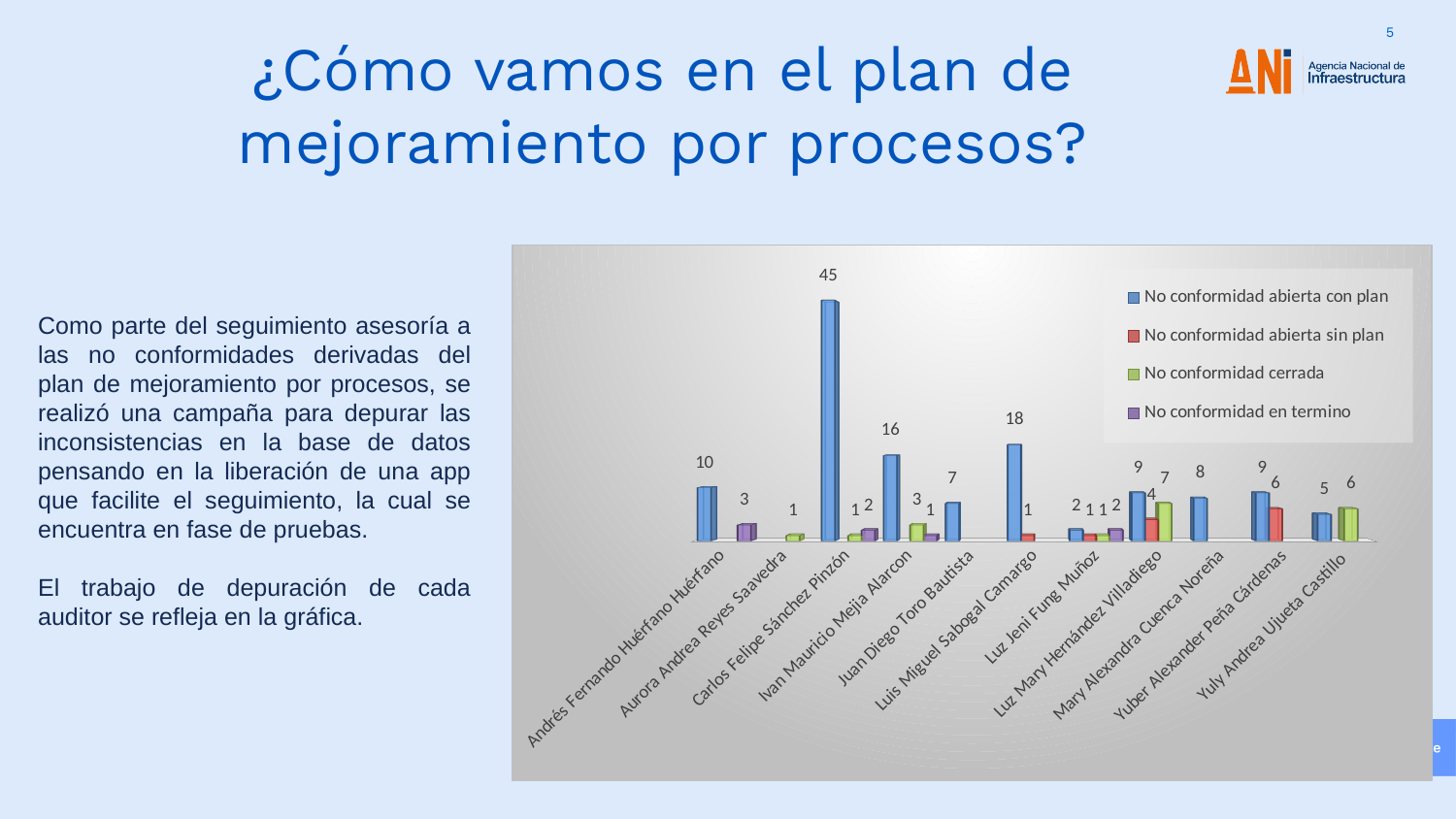

¿Cómo vamos en el plan de mejoramiento por procesos?

[unsupported chart]

Como parte del seguimiento asesoría a las no conformidades derivadas del plan de mejoramiento por procesos, se realizó una campaña para depurar las inconsistencias en la base de datos pensando en la liberación de una app que facilite el seguimiento, la cual se encuentra en fase de pruebas.

El trabajo de depuración de cada auditor se refleja en la gráfica.